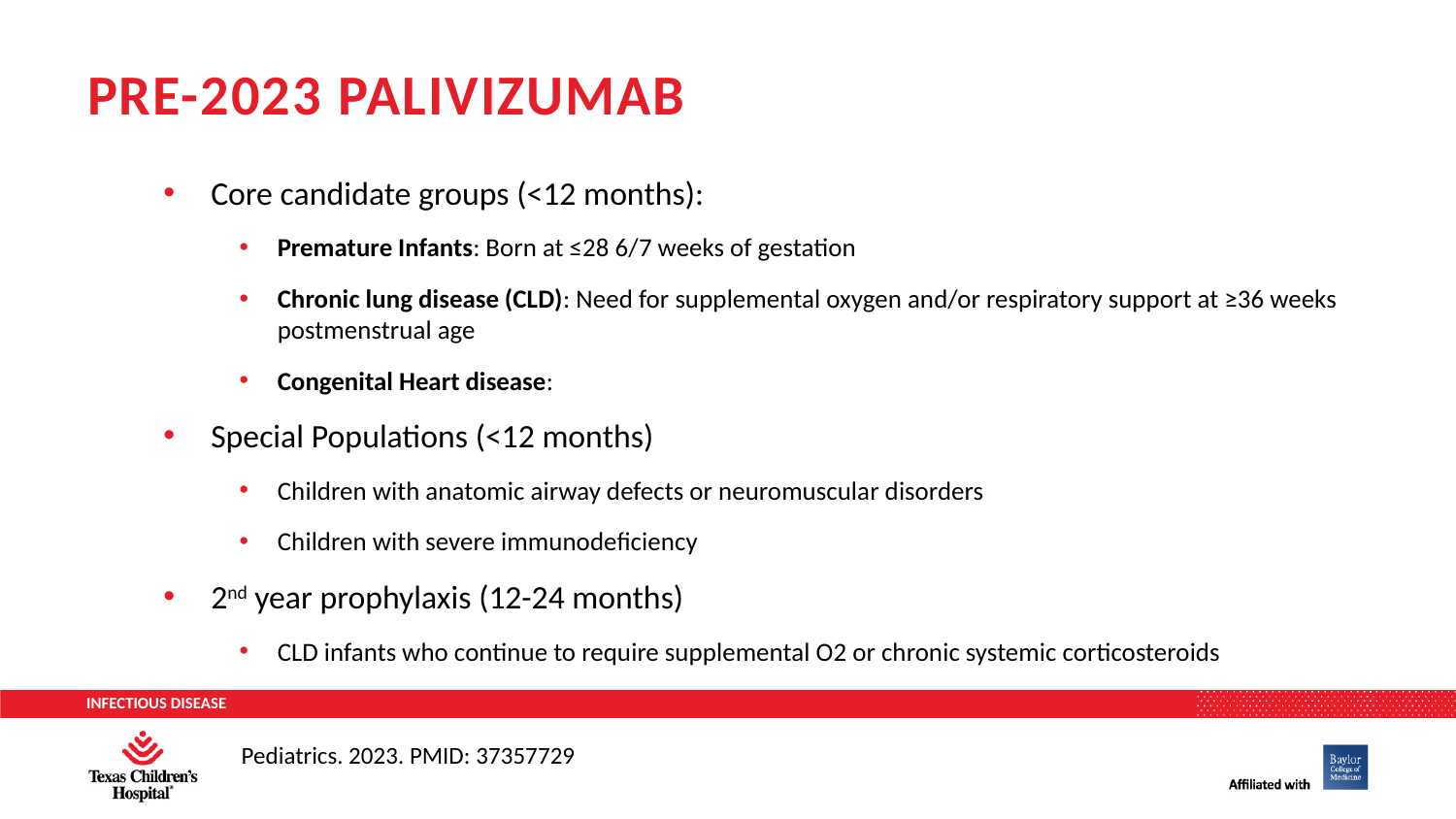

# Pre-2023 palivizumab
Core candidate groups (<12 months):
Premature Infants: Born at ≤28 6/7 weeks of gestation
Chronic lung disease (CLD): Need for supplemental oxygen and/or respiratory support at ≥36 weeks postmenstrual age
Congenital Heart disease:
Special Populations (<12 months)
Children with anatomic airway defects or neuromuscular disorders
Children with severe immunodeficiency
2nd year prophylaxis (12-24 months)
CLD infants who continue to require supplemental O2 or chronic systemic corticosteroids

Pediatrics. 2023. PMID: 37357729